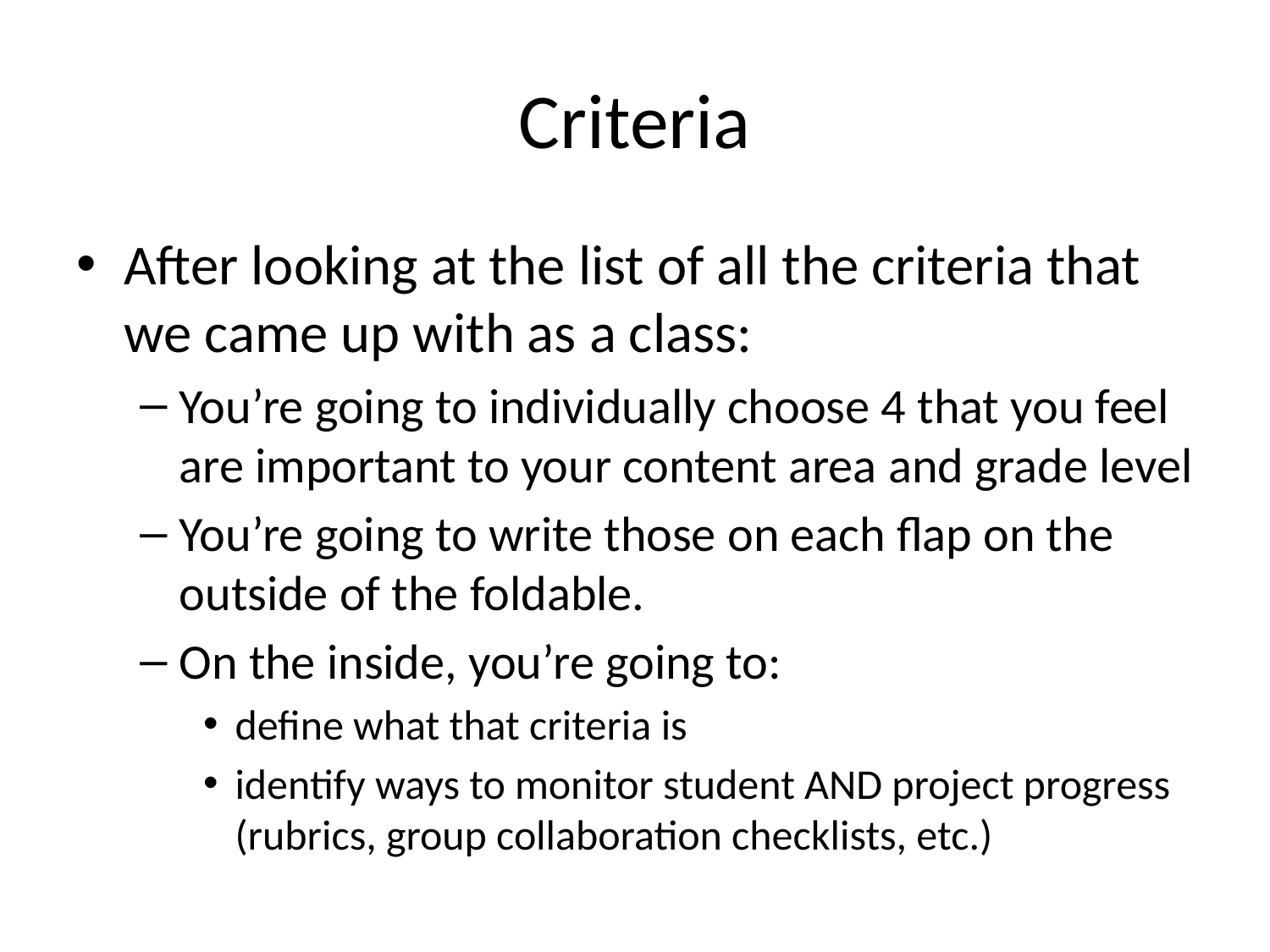

# Criteria
After looking at the list of all the criteria that we came up with as a class:
You’re going to individually choose 4 that you feel are important to your content area and grade level
You’re going to write those on each flap on the outside of the foldable.
On the inside, you’re going to:
define what that criteria is
identify ways to monitor student AND project progress (rubrics, group collaboration checklists, etc.)